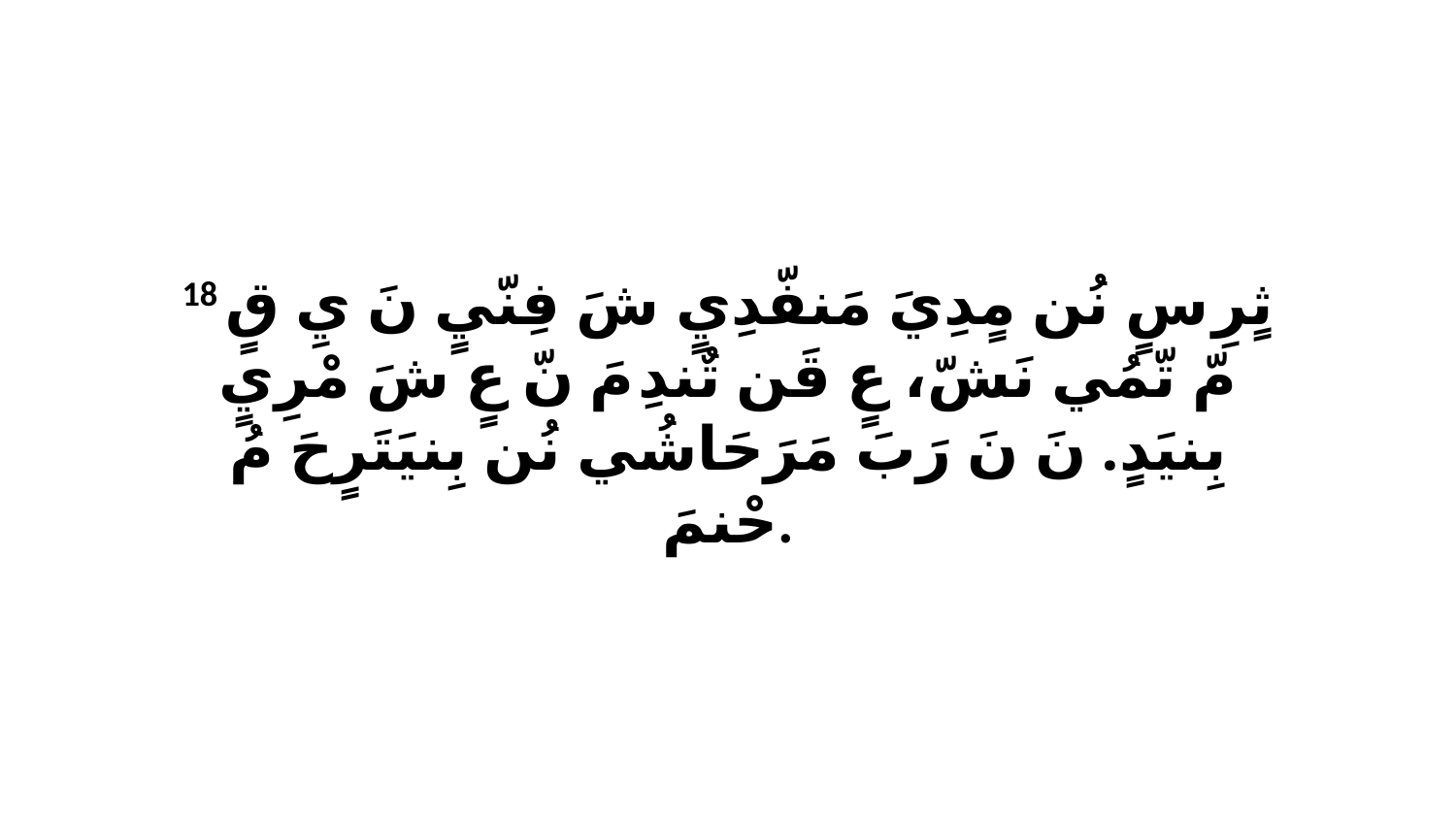

18 ثٍرِ سٍ نُن مٍدِيَ مَنفّدِيٍ شَ فِنّيٍ نَ يِ قٍ مّ تّمُي نَشّ، عٍ قَن تٌندِ مَ نّ عٍ شَ مْرِيٍ بِنيَدٍ. نَ نَ رَبَ مَرَحَاشُي نُن بِنيَتَرٍحَ مُ حْنمَ.